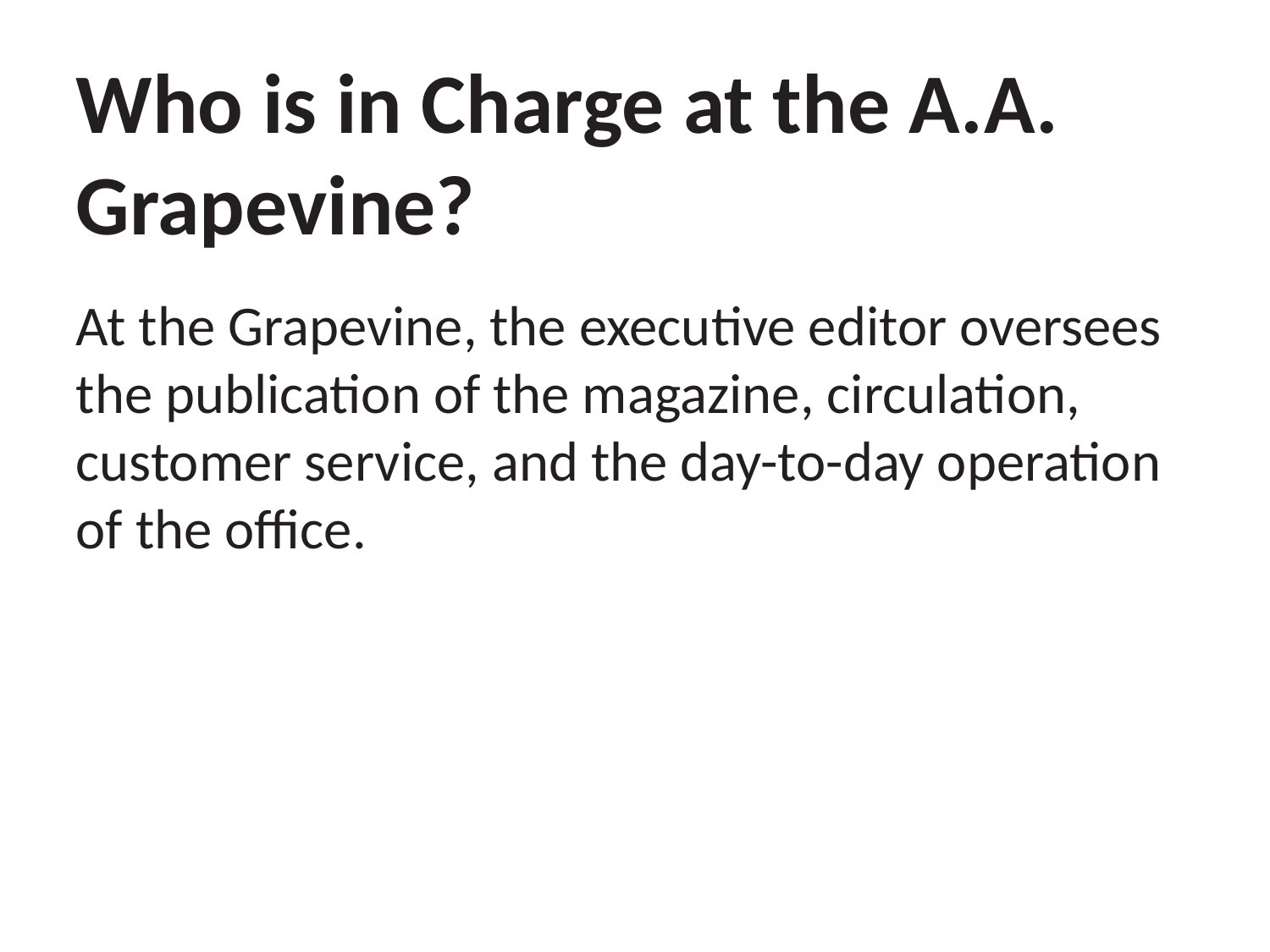

Who is in Charge at the A.A. Grapevine?

At the Grapevine, the executive editor oversees the publication of the magazine, circulation, customer service, and the day-to-day operation of the office.